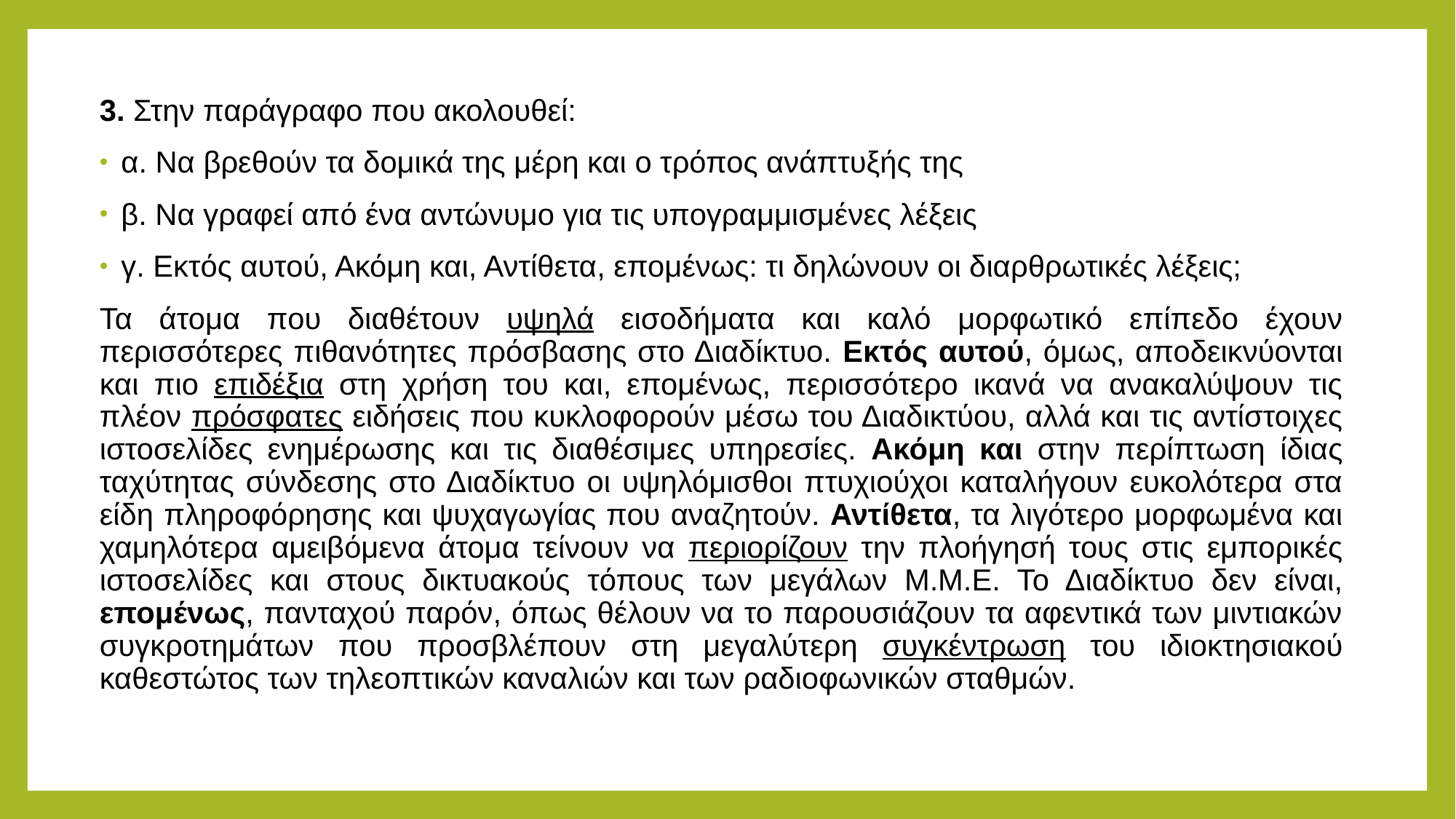

3. Στην παράγραφο που ακολουθεί:
α. Να βρεθούν τα δομικά της μέρη και ο τρόπος ανάπτυξής της
β. Να γραφεί από ένα αντώνυμο για τις υπογραμμισμένες λέξεις
γ. Εκτός αυτού, Ακόμη και, Αντίθετα, επομένως: τι δηλώνουν οι διαρθρωτικές λέξεις;
Τα άτομα που διαθέτουν υψηλά εισοδήματα και καλό μορφωτικό επίπεδο έχουν περισσότερες πιθανότητες πρόσβασης στο Διαδίκτυο. Εκτός αυτού, όμως, αποδεικνύονται και πιο επιδέξια στη χρήση του και, επομένως, περισσότερο ικανά να ανακαλύψουν τις πλέον πρόσφατες ειδήσεις που κυκλοφορούν μέσω του Διαδικτύου, αλλά και τις αντίστοιχες ιστοσελίδες ενημέρωσης και τις διαθέσιμες υπηρεσίες. Ακόμη και στην περίπτωση ίδιας ταχύτητας σύνδεσης στο Διαδίκτυο οι υψηλόμισθοι πτυχιούχοι καταλήγουν ευκολότερα στα είδη πληροφόρησης και ψυχαγωγίας που αναζητούν. Αντίθετα, τα λιγότερο μορφωμένα και χαμηλότερα αμειβόμενα άτομα τείνουν να περιορίζουν την πλοήγησή τους στις εμπορικές ιστοσελίδες και στους δικτυακούς τόπους των μεγάλων Μ.Μ.Ε. Το Διαδίκτυο δεν είναι, επομένως, πανταχού παρόν, όπως θέλουν να το παρουσιάζουν τα αφεντικά των μιντιακών συγκροτημάτων που προσβλέπουν στη μεγαλύτερη συγκέντρωση του ιδιοκτησιακού καθεστώτος των τηλεοπτικών καναλιών και των ραδιοφωνικών σταθμών.